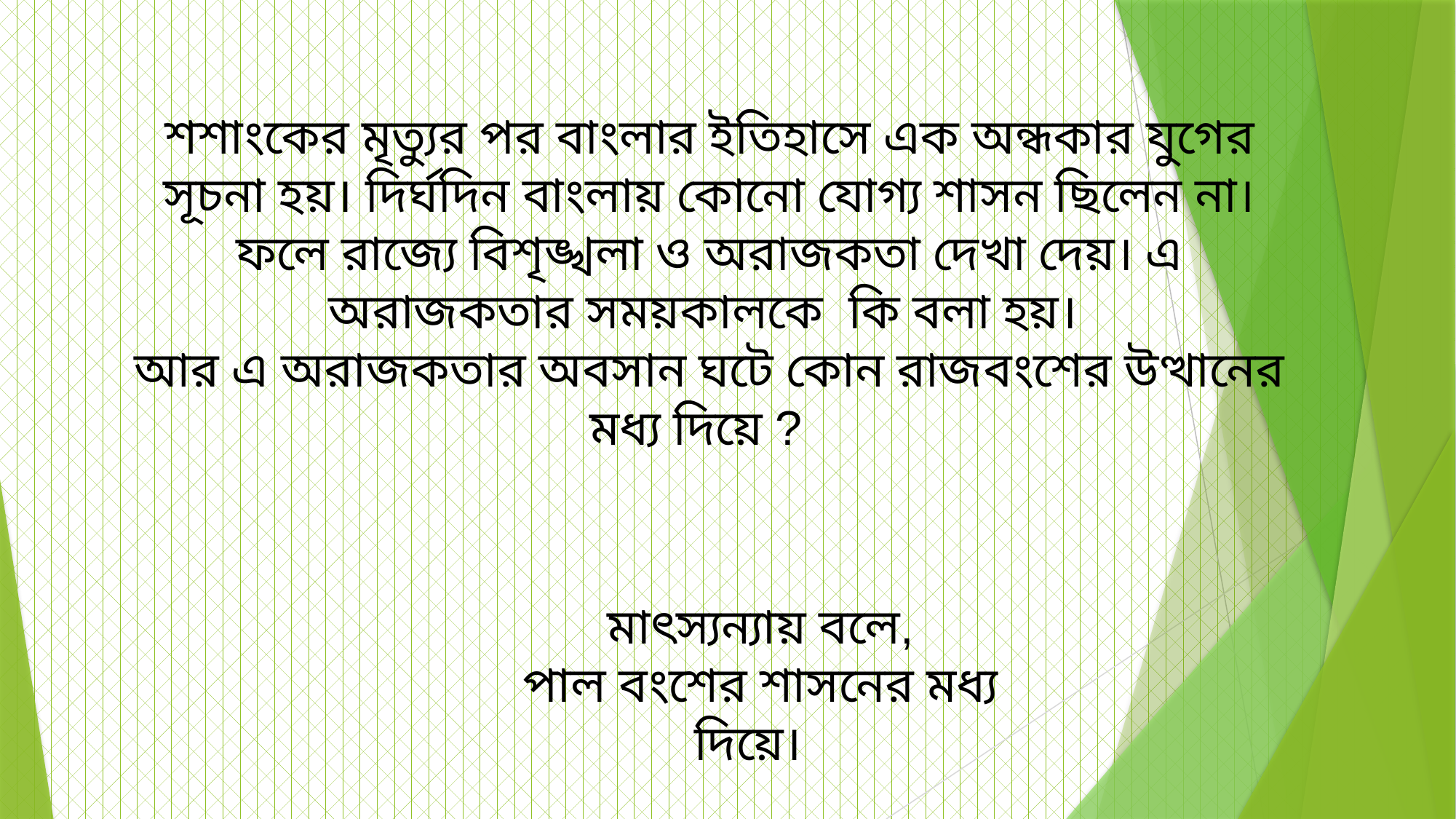

শশাংকের মৃত্যুর পর বাংলার ইতিহাসে এক অন্ধকার যুগের সূচনা হয়। দির্ঘদিন বাংলায় কোনো যোগ্য শাসন ছিলেন না। ফলে রাজ্যে বিশৃঙ্খলা ও অরাজকতা দেখা দেয়। এ অরাজকতার সময়কালকে  কি বলা হয়।
আর এ অরাজকতার অবসান ঘটে কোন রাজবংশের উত্থানের মধ্য দিয়ে ?
মাৎস্যন্যায় বলে,
পাল বংশের শাসনের মধ্য দিয়ে।